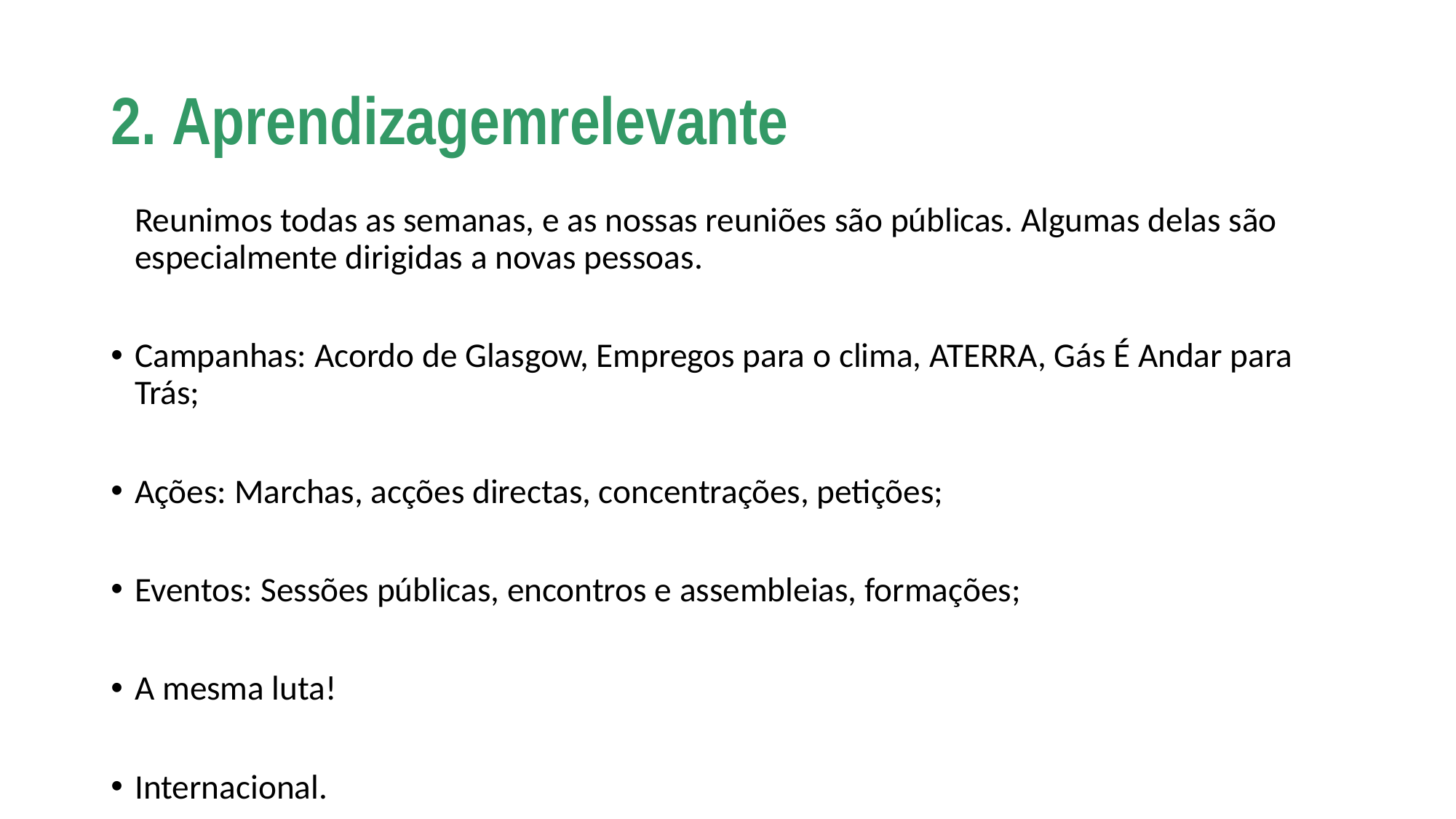

# 2. Aprendizagemrelevante
	Reunimos todas as semanas, e as nossas reuniões são públicas. Algumas delas são especialmente dirigidas a novas pessoas.

Campanhas: Acordo de Glasgow, Empregos para o clima, ATERRA, Gás É Andar para Trás;

Ações: Marchas, acções directas, concentrações, petições;

Eventos: Sessões públicas, encontros e assembleias, formações;

A mesma luta!

Internacional.